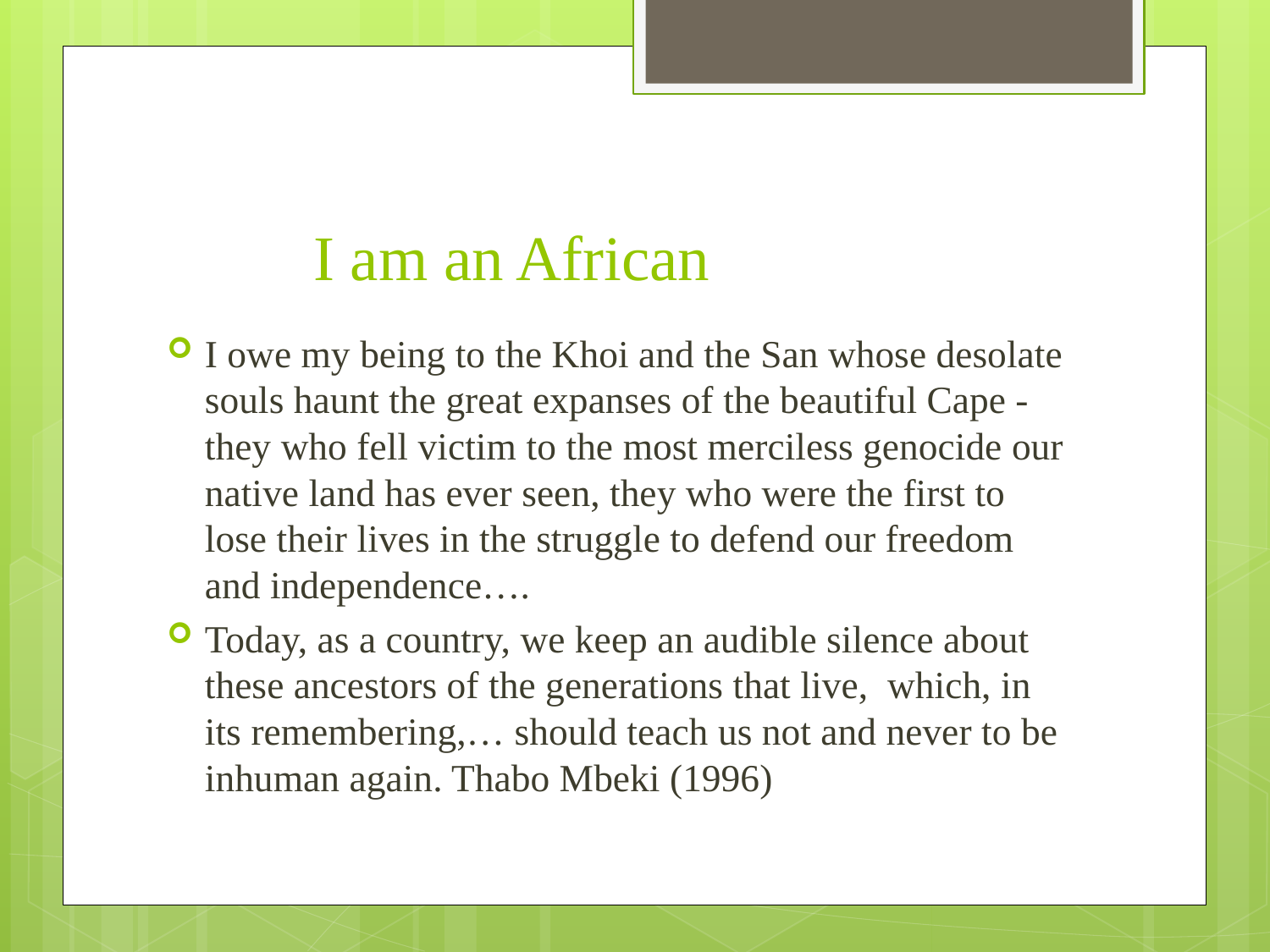

# I am an African
I owe my being to the Khoi and the San whose desolate souls haunt the great expanses of the beautiful Cape - they who fell victim to the most merciless genocide our native land has ever seen, they who were the first to lose their lives in the struggle to defend our freedom and independence….
Today, as a country, we keep an audible silence about these ancestors of the generations that live,  which, in its remembering,… should teach us not and never to be inhuman again. Thabo Mbeki (1996)